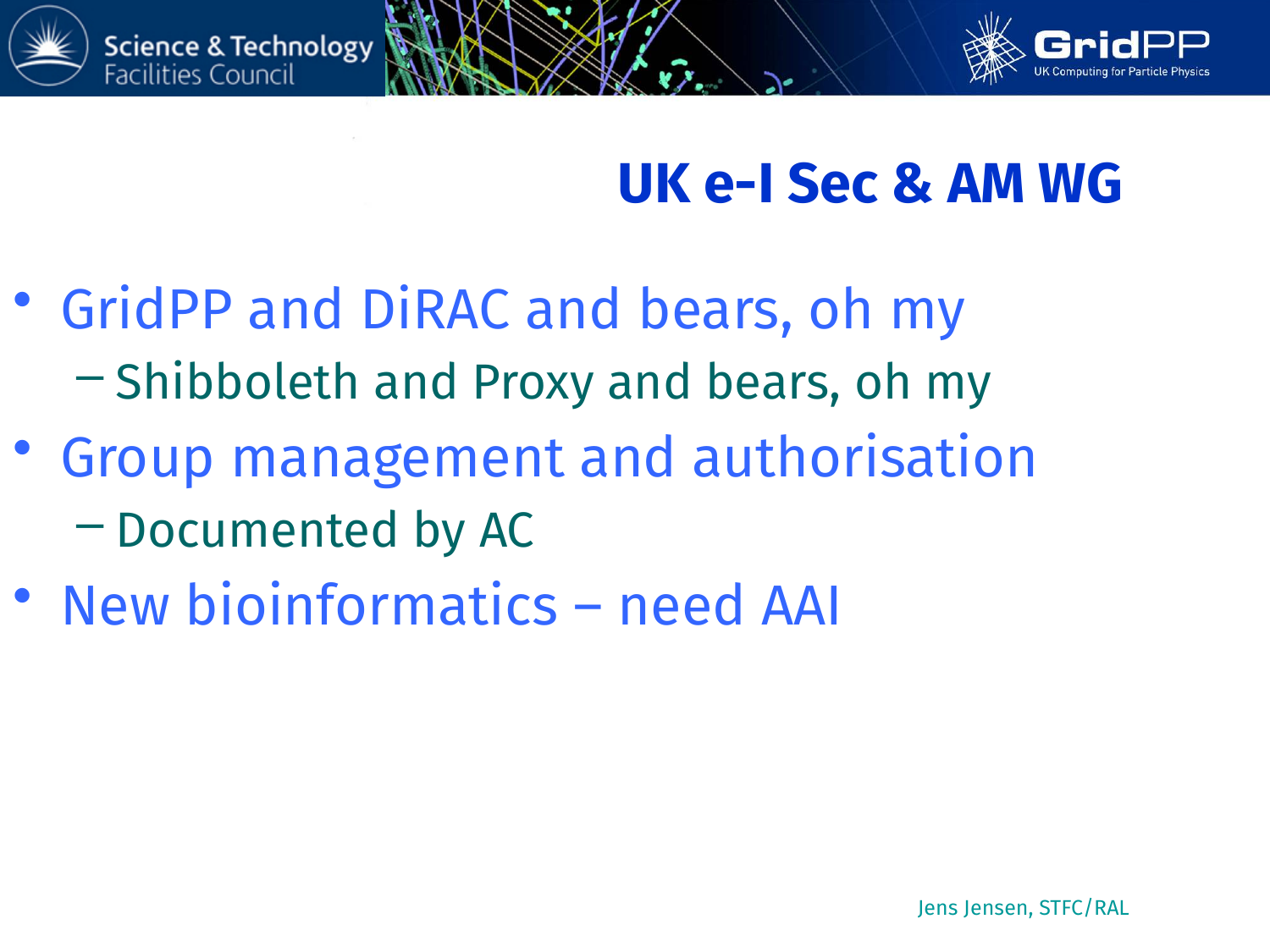

# UK e-I Sec & AM WG
GridPP and DiRAC and bears, oh my
Shibboleth and Proxy and bears, oh my
Group management and authorisation
Documented by AC
New bioinformatics – need AAI